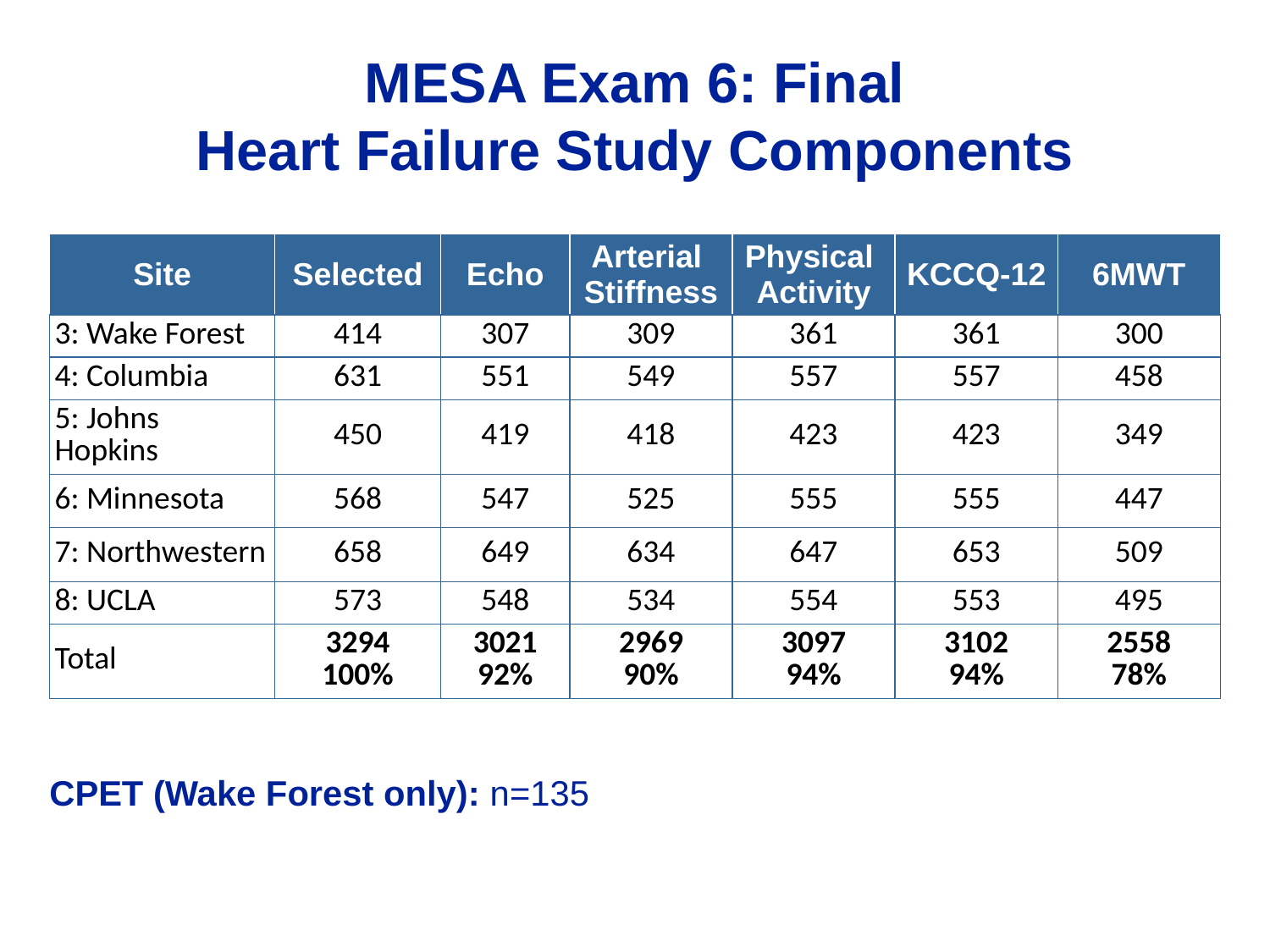

MESA Exam 6: Final
Heart Failure Study Components
| Site | Selected | Echo | Arterial  Stiffness | Physical  Activity | KCCQ-12 | 6MWT |
| --- | --- | --- | --- | --- | --- | --- |
| 3: Wake Forest | 414 | 307 | 309 | 361 | 361 | 300 |
| 4: Columbia | 631 | 551 | 549 | 557 | 557 | 458 |
| 5: Johns Hopkins | 450 | 419 | 418 | 423 | 423 | 349 |
| 6: Minnesota | 568 | 547 | 525 | 555 | 555 | 447 |
| 7: Northwestern | 658 | 649 | 634 | 647 | 653 | 509 |
| 8: UCLA | 573 | 548 | 534 | 554 | 553 | 495 |
| Total | 3294 100% | 3021 92% | 2969 90% | 3097 94% | 3102 94% | 2558 78% |
CPET (Wake Forest only): n=135